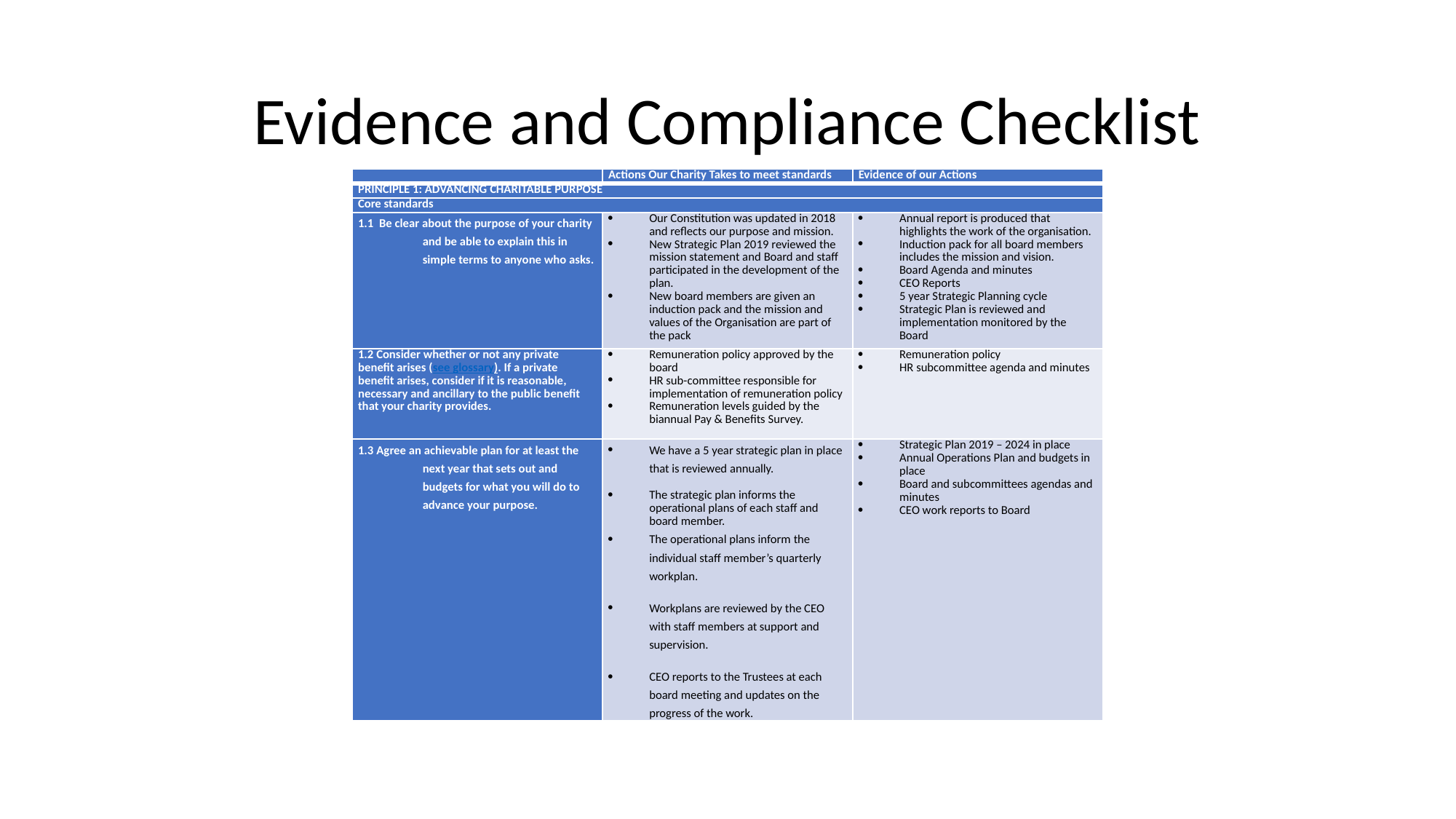

# Evidence and Compliance Checklist
|  | Actions Our Charity Takes to meet standards | Evidence of our Actions |
| --- | --- | --- |
| PRINCIPLE 1: ADVANCING CHARITABLE PURPOSE |  |  |
| Core standards |  |  |
| 1.1 Be clear about the purpose of your charity and be able to explain this in simple terms to anyone who asks. | Our Constitution was updated in 2018 and reflects our purpose and mission.   New Strategic Plan 2019 reviewed the mission statement and Board and staff participated in the development of the plan.  New board members are given an induction pack and the mission and values of the Organisation are part of the pack | Annual report is produced that highlights the work of the organisation.  Induction pack for all board members includes the mission and vision.  Board Agenda and minutes CEO Reports 5 year Strategic Planning cycle Strategic Plan is reviewed and implementation monitored by the Board |
| 1.2 Consider whether or not any private benefit arises (see glossary). If a private benefit arises, consider if it is reasonable, necessary and ancillary to the public benefit that your charity provides. | Remuneration policy approved by the board HR sub-committee responsible for implementation of remuneration policy Remuneration levels guided by the biannual Pay & Benefits Survey. | Remuneration policy HR subcommittee agenda and minutes |
| 1.3 Agree an achievable plan for at least the next year that sets out and budgets for what you will do to advance your purpose. | We have a 5 year strategic plan in place that is reviewed annually. The strategic plan informs the operational plans of each staff and board member. The operational plans inform the individual staff member’s quarterly workplan. Workplans are reviewed by the CEO with staff members at support and supervision. CEO reports to the Trustees at each board meeting and updates on the progress of the work. | Strategic Plan 2019 – 2024 in place Annual Operations Plan and budgets in place Board and subcommittees agendas and minutes CEO work reports to Board |